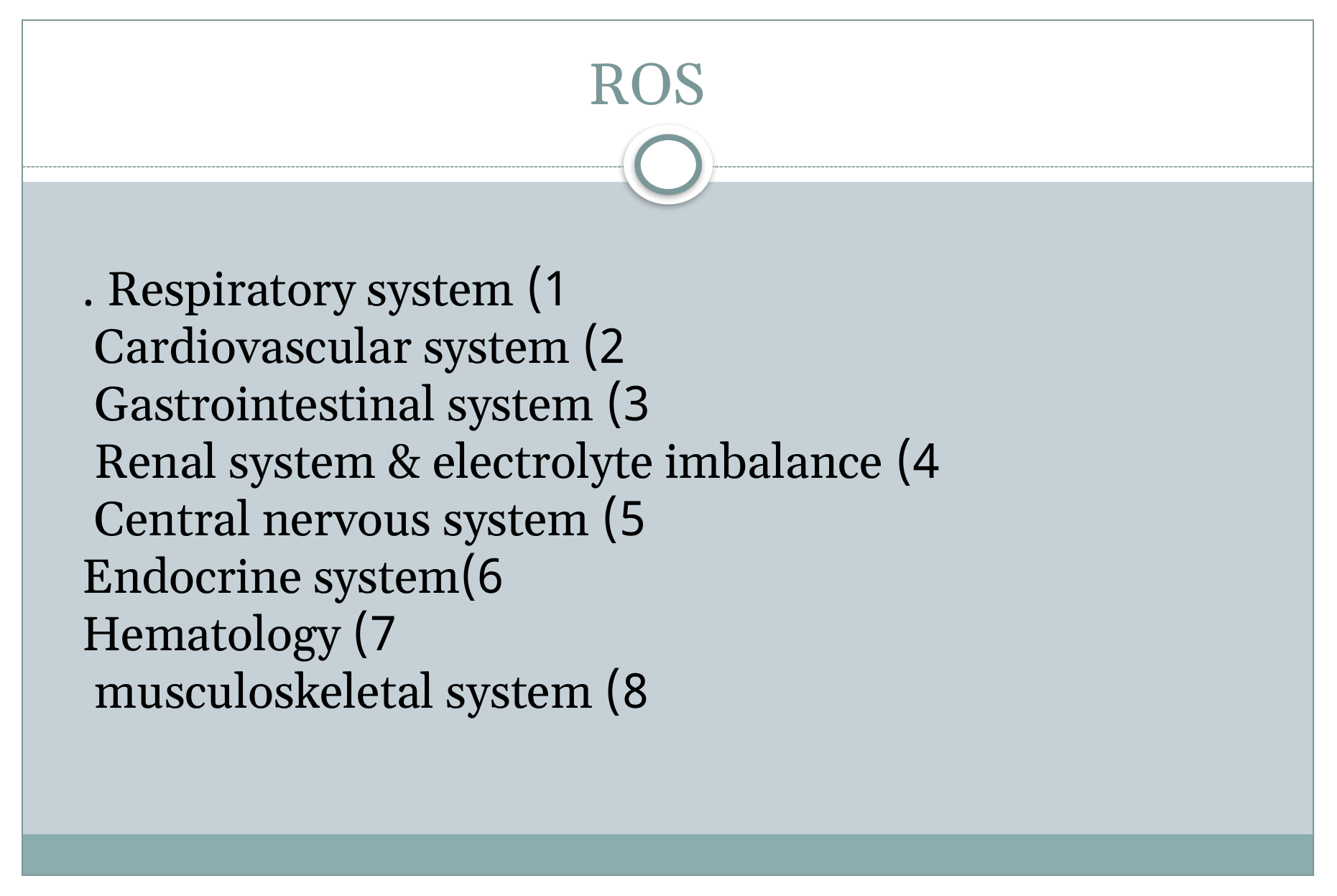

# ROS
1) Respiratory system .
2) Cardiovascular system
3) Gastrointestinal system
4) Renal system & electrolyte imbalance
5) Central nervous system
6)Endocrine system
7) Hematology
8) musculoskeletal system